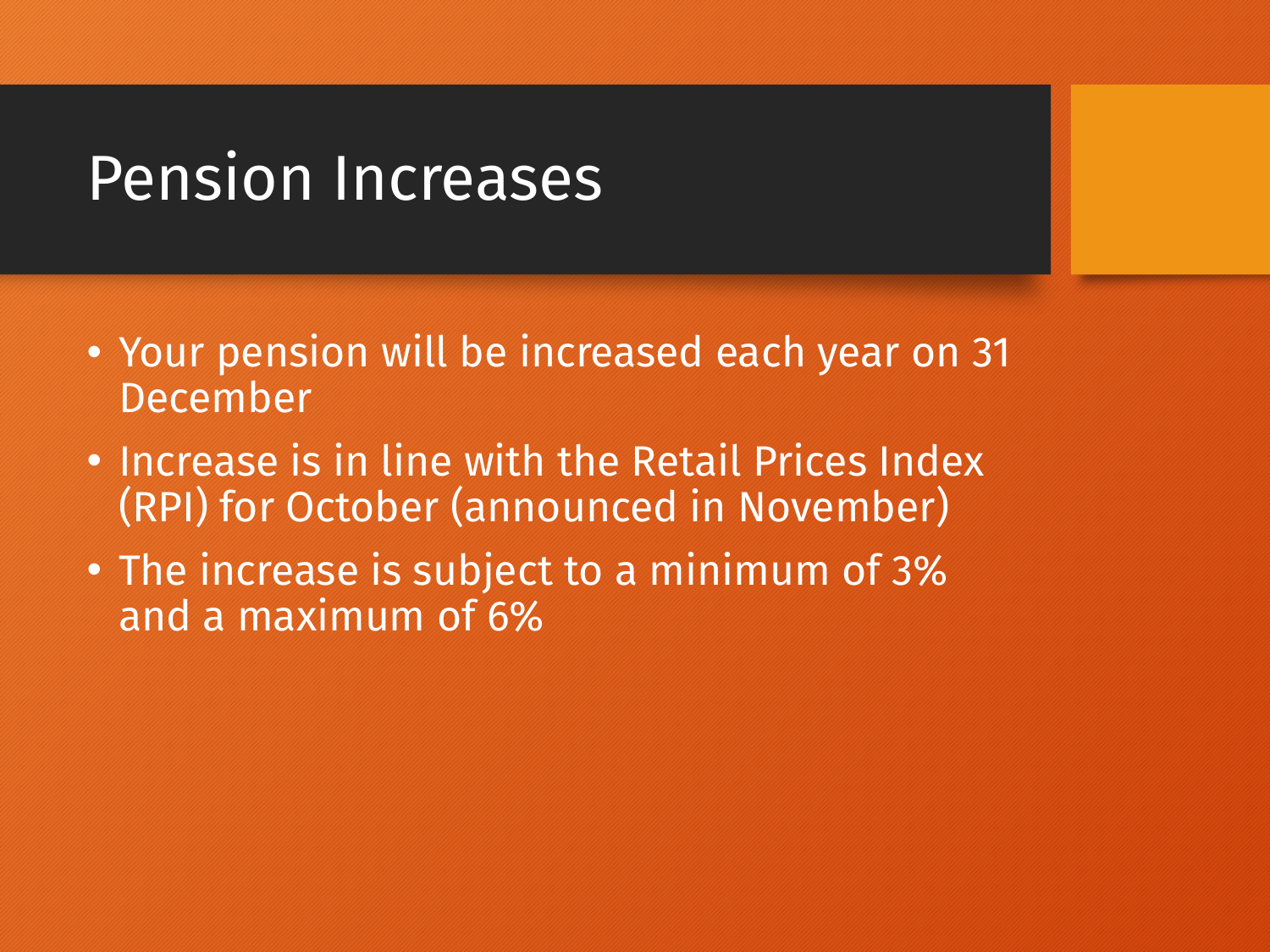

# Pension Increases
Your pension will be increased each year on 31 December
Increase is in line with the Retail Prices Index (RPI) for October (announced in November)
The increase is subject to a minimum of 3% and a maximum of 6%